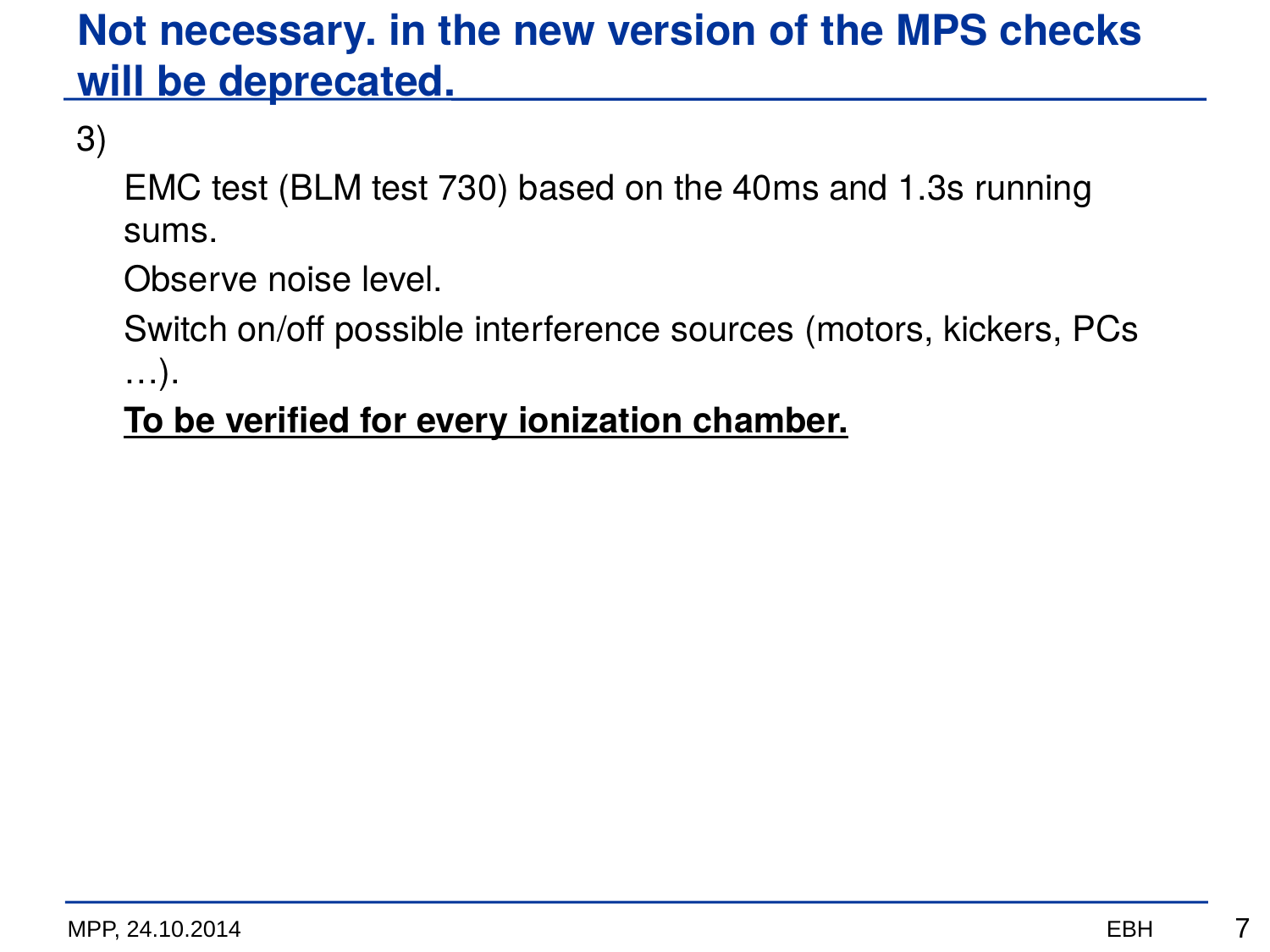

# Not necessary. in the new version of the MPS checks will be deprecated.

EMC test (BLM test 730) based on the 40ms and 1.3s running sums.
Observe noise level.
Switch on/off possible interference sources (motors, kickers, PCs …).
To be verified for every ionization chamber.